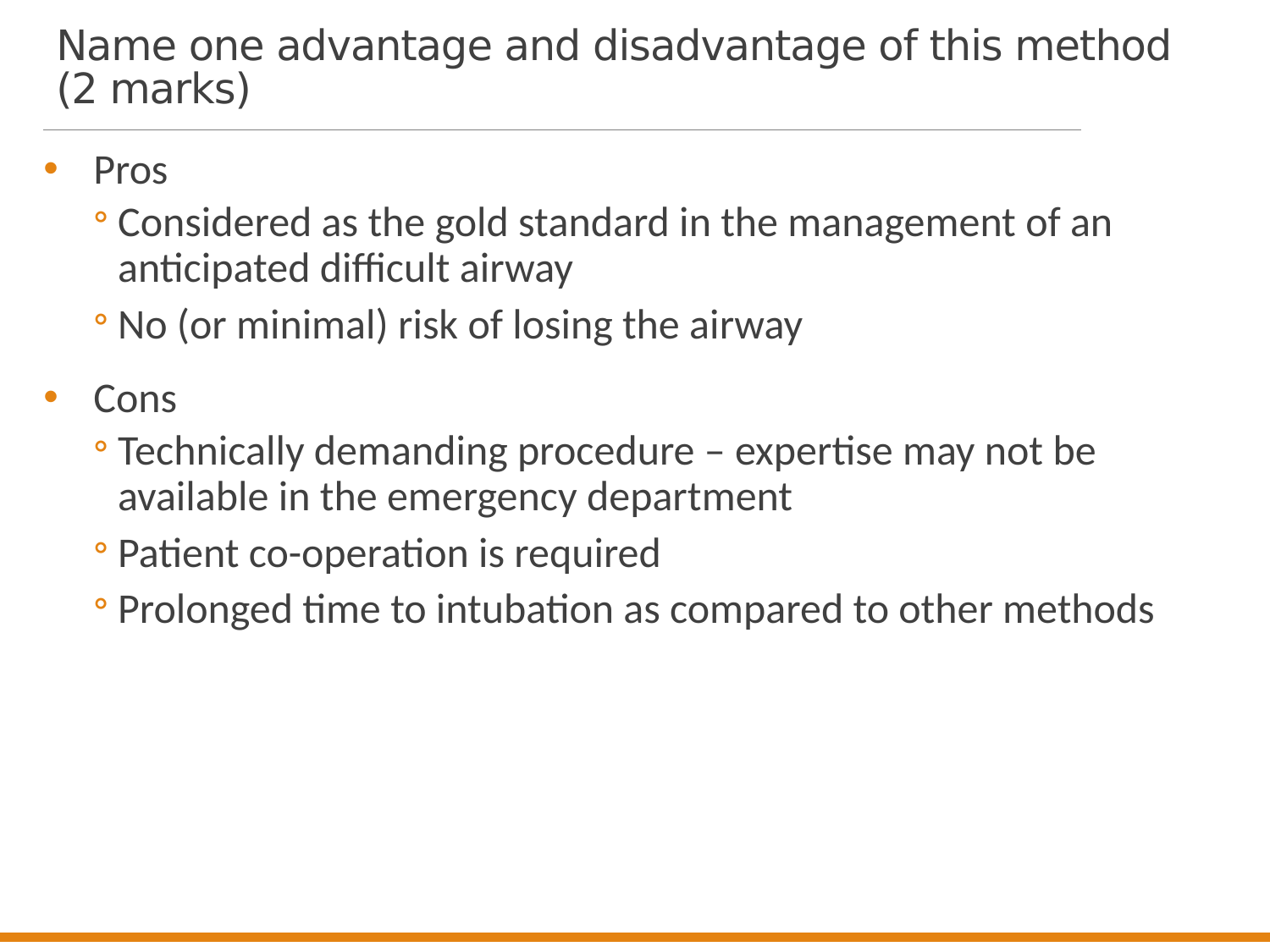

# Name one advantage and disadvantage of this method (2 marks)
Pros
Considered as the gold standard in the management of an anticipated difficult airway
No (or minimal) risk of losing the airway
Cons
Technically demanding procedure – expertise may not be available in the emergency department
Patient co-operation is required
Prolonged time to intubation as compared to other methods